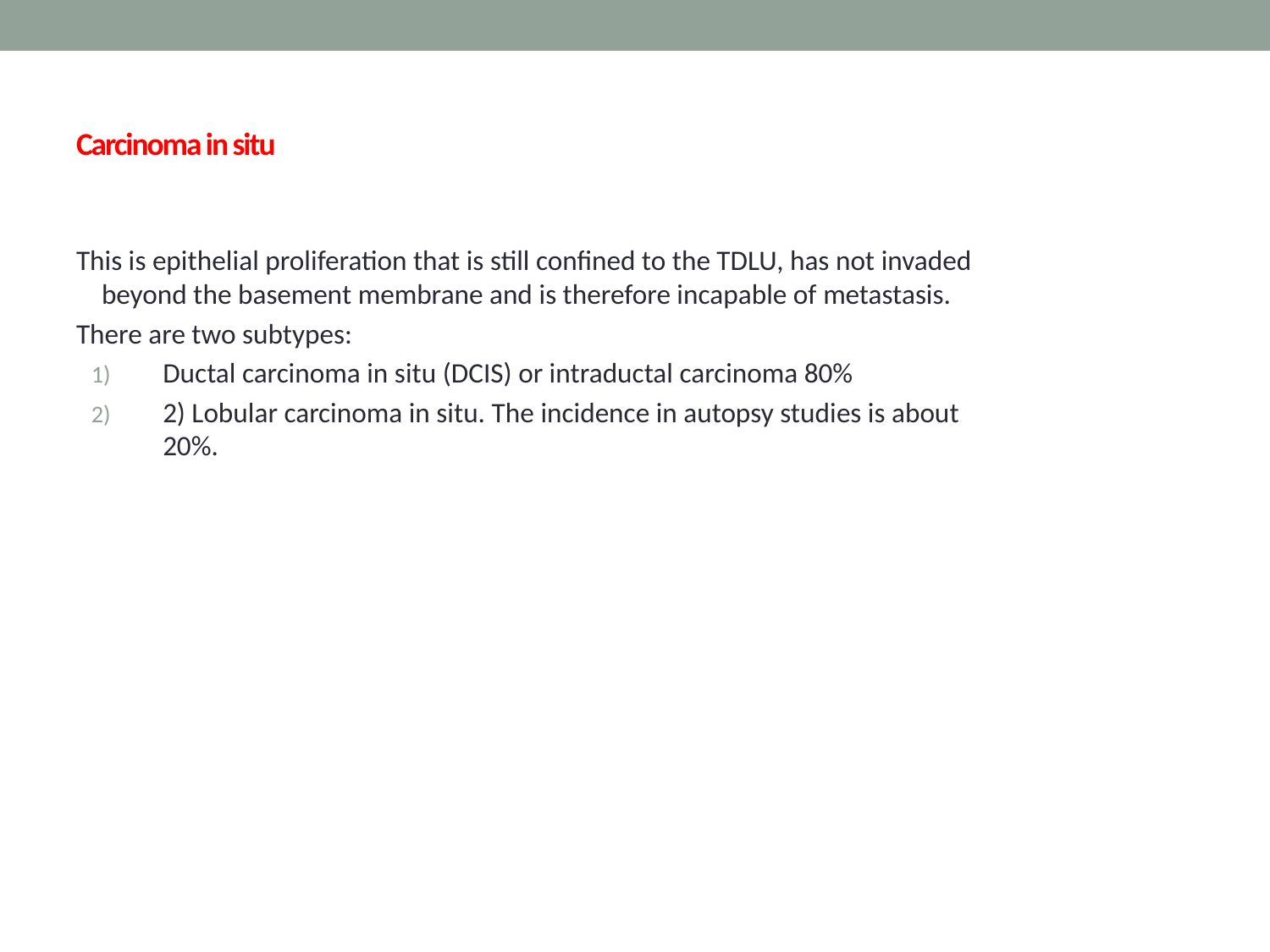

# Carcinoma in situ
This is epithelial proliferation that is still confined to the TDLU, has not invaded beyond the basement membrane and is therefore incapable of metastasis.
There are two subtypes:
Ductal carcinoma in situ (DCIS) or intraductal carcinoma 80%
2) Lobular carcinoma in situ. The incidence in autopsy studies is about 20%.